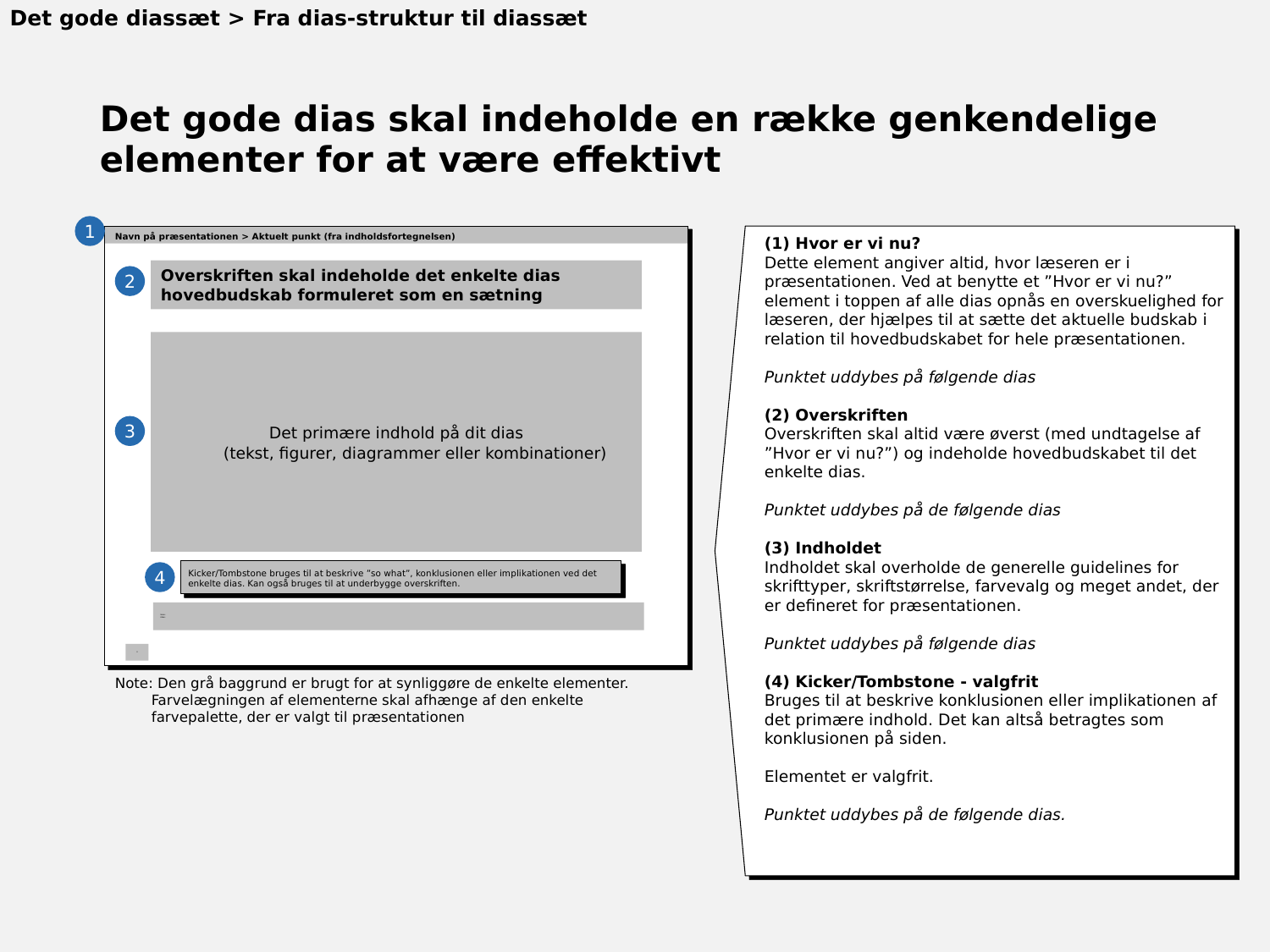

Det gode diassæt > Fra dias-struktur til diassæt
# Det gode dias skal indeholde en række genkendelige elementer for at være effektivt
1

Navn på præsentationen > Aktuelt punkt (fra indholdsfortegnelsen)
Overskriften skal indeholde det enkelte dias hovedbudskab formuleret som en sætning
Det primære indhold på dit dias
(tekst, figurer, diagrammer eller kombinationer)
Kicker/Tombstone bruges til at beskrive ”so what”, konklusionen eller implikationen ved det enkelte dias. Kan også bruges til at underbygge overskriften.
Noter:
Kilder:
X
(1) Hvor er vi nu?
Dette element angiver altid, hvor læseren er i præsentationen. Ved at benytte et ”Hvor er vi nu?” element i toppen af alle dias opnås en overskuelighed for læseren, der hjælpes til at sætte det aktuelle budskab i relation til hovedbudskabet for hele præsentationen.

Punktet uddybes på følgende dias

(2) Overskriften
Overskriften skal altid være øverst (med undtagelse af ”Hvor er vi nu?”) og indeholde hovedbudskabet til det enkelte dias.

Punktet uddybes på de følgende dias

(3) Indholdet
Indholdet skal overholde de generelle guidelines for skrifttyper, skriftstørrelse, farvevalg og meget andet, der er defineret for præsentationen.

Punktet uddybes på følgende dias

(4) Kicker/Tombstone - valgfrit
Bruges til at beskrive konklusionen eller implikationen af det primære indhold. Det kan altså betragtes som konklusionen på siden.

Elementet er valgfrit.

Punktet uddybes på de følgende dias.

2
3
4
Note: Den grå baggrund er brugt for at synliggøre de enkelte elementer. Farvelægningen af elementerne skal afhænge af den enkelte farvepalette, der er valgt til præsentationen
66